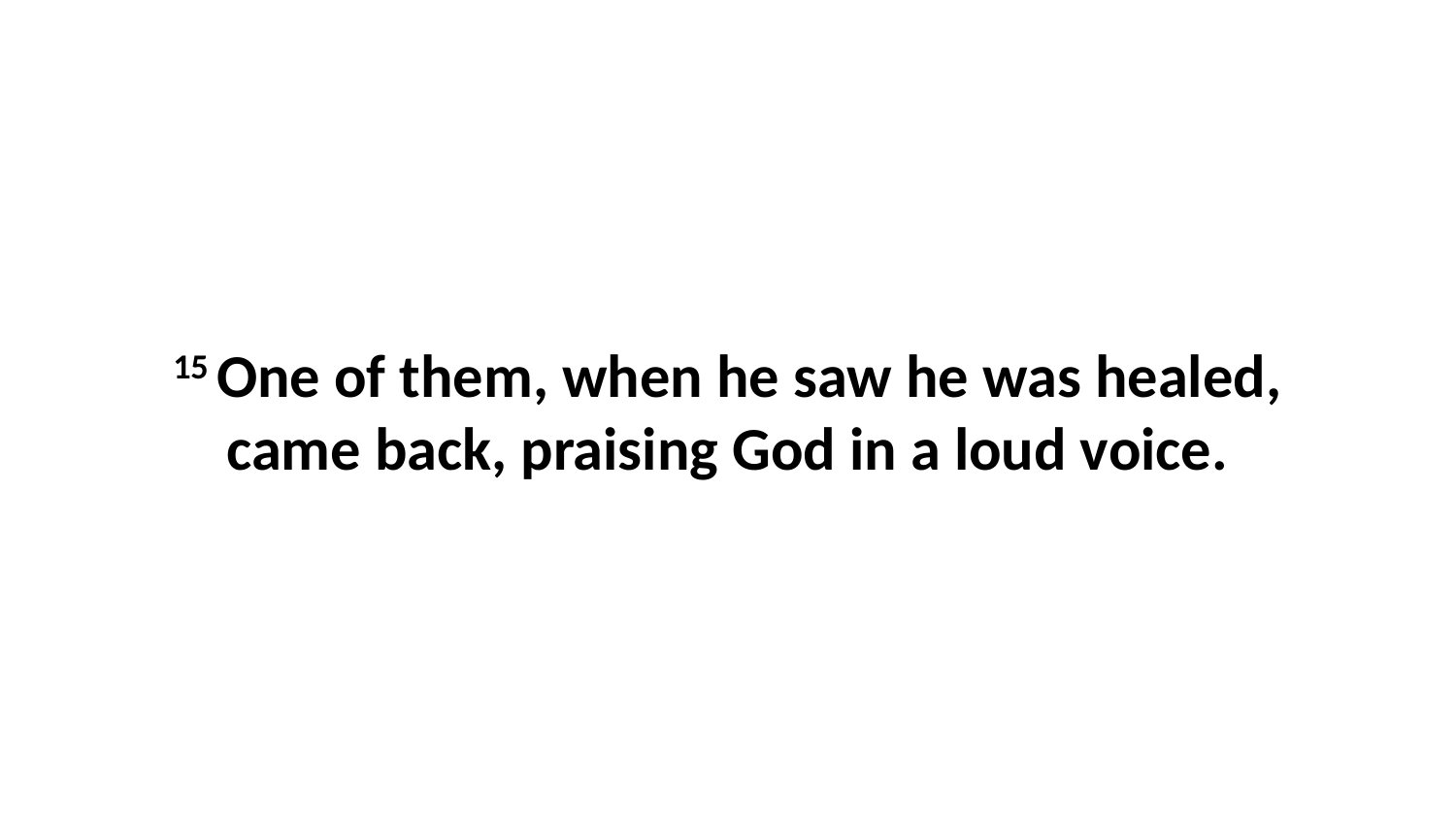

15 One of them, when he saw he was healed, came back, praising God in a loud voice.